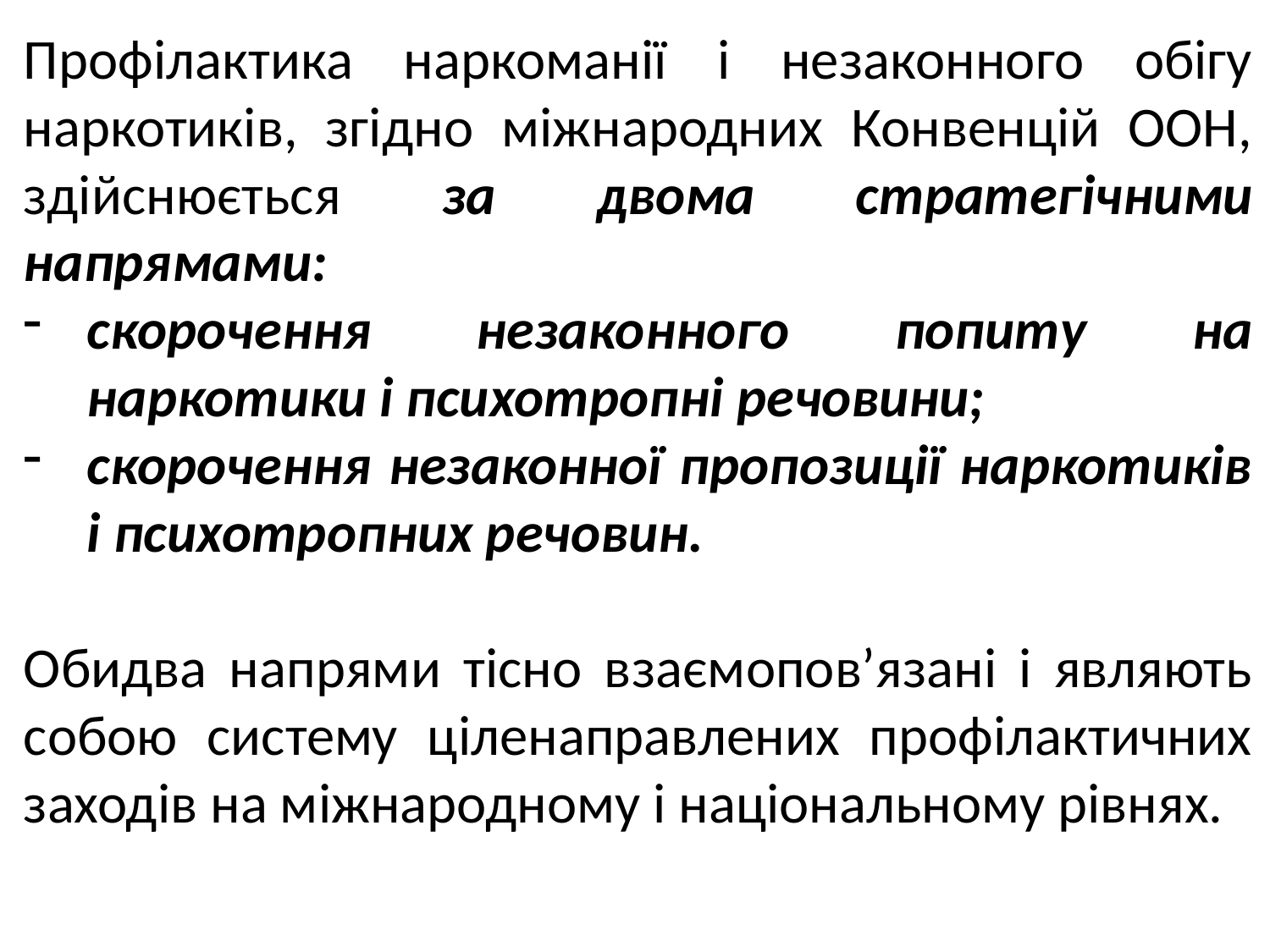

Профілактика наркоманії і незаконного обігу наркотиків, згідно міжнародних Конвенцій ООН, здійснюється за двома стратегічними напрямами:
скорочення незаконного попиту на наркотики і психотропні речовини;
скорочення незаконної пропозиції наркотиків і психотропних речовин.

Обидва напрями тісно взаємопов’язані і являють собою систему ціленаправлених профілактичних заходів на міжнародному і національному рівнях.